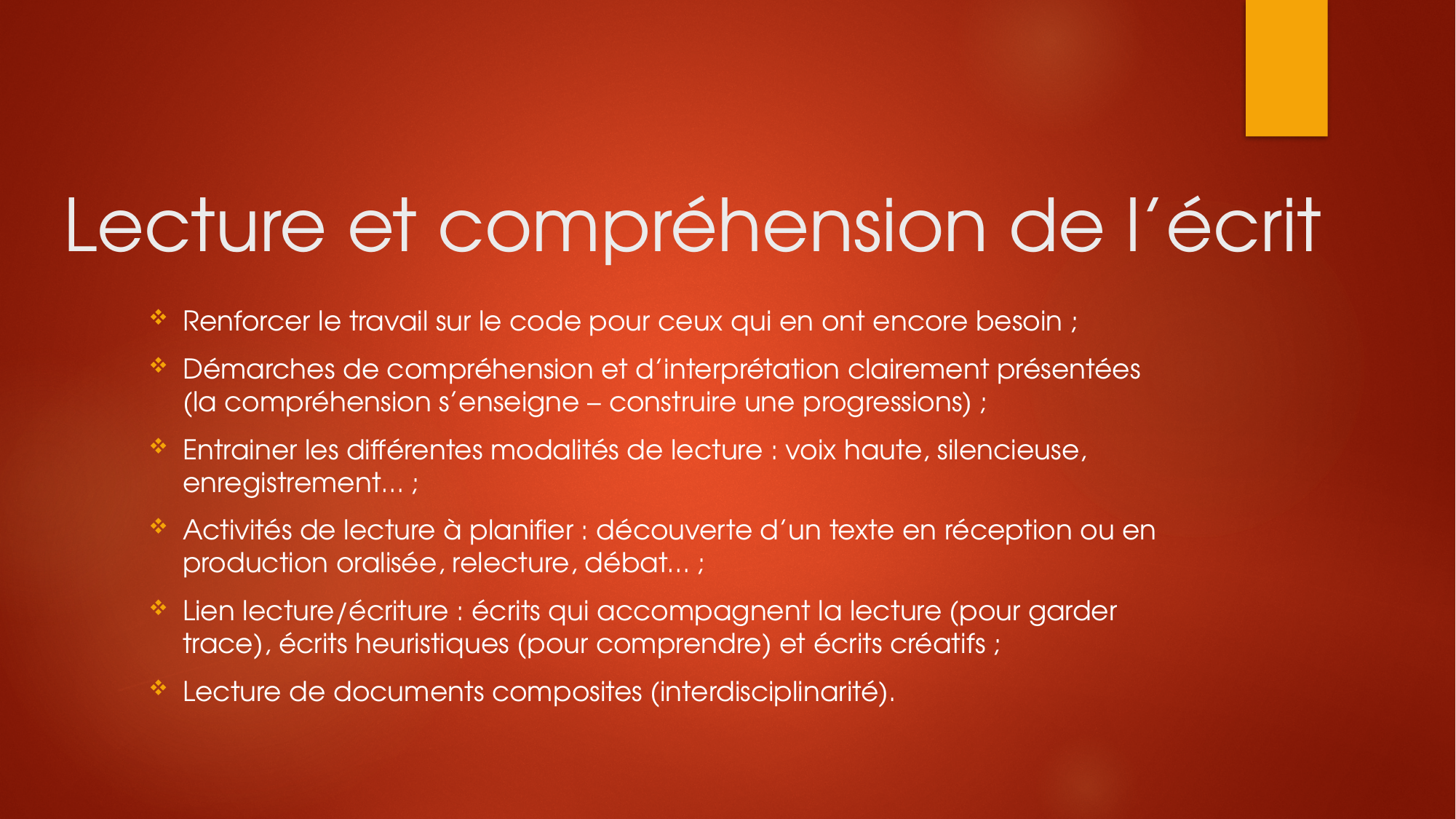

# Lecture et compréhension de l’écrit
Renforcer le travail sur le code pour ceux qui en ont encore besoin ;
Démarches de compréhension et d’interprétation clairement présentées (la compréhension s’enseigne – construire une progressions) ;
Entrainer les différentes modalités de lecture : voix haute, silencieuse, enregistrement… ;
Activités de lecture à planifier : découverte d’un texte en réception ou en production oralisée, relecture, débat… ;
Lien lecture/écriture : écrits qui accompagnent la lecture (pour garder trace), écrits heuristiques (pour comprendre) et écrits créatifs ;
Lecture de documents composites (interdisciplinarité).